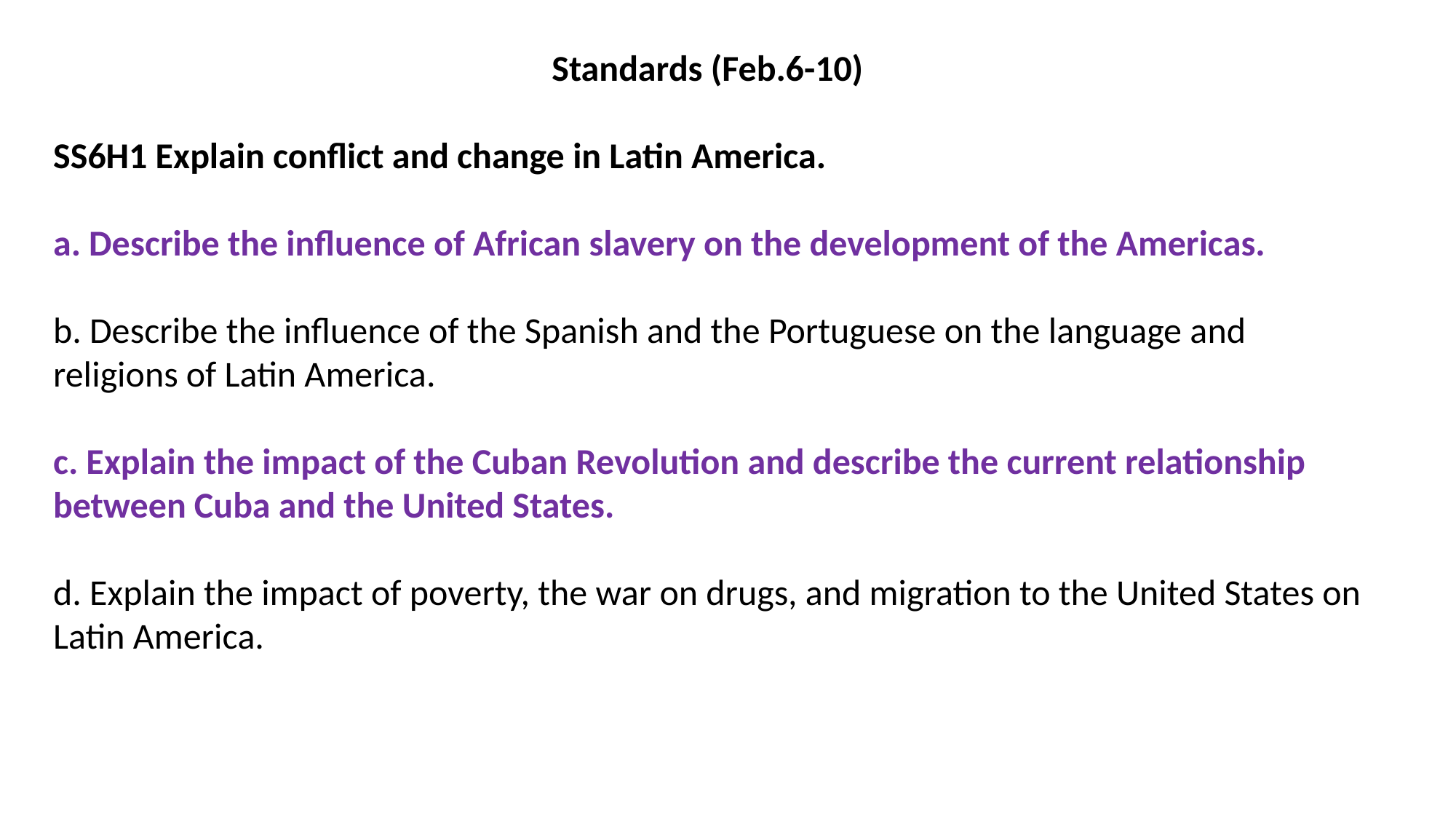

Standards (Feb.6-10)

SS6H1 Explain conflict and change in Latin America.

a. Describe the influence of African slavery on the development of the Americas.

b. Describe the influence of the Spanish and the Portuguese on the language and religions of Latin America.

c. Explain the impact of the Cuban Revolution and describe the current relationship between Cuba and the United States.

d. Explain the impact of poverty, the war on drugs, and migration to the United States on Latin America.